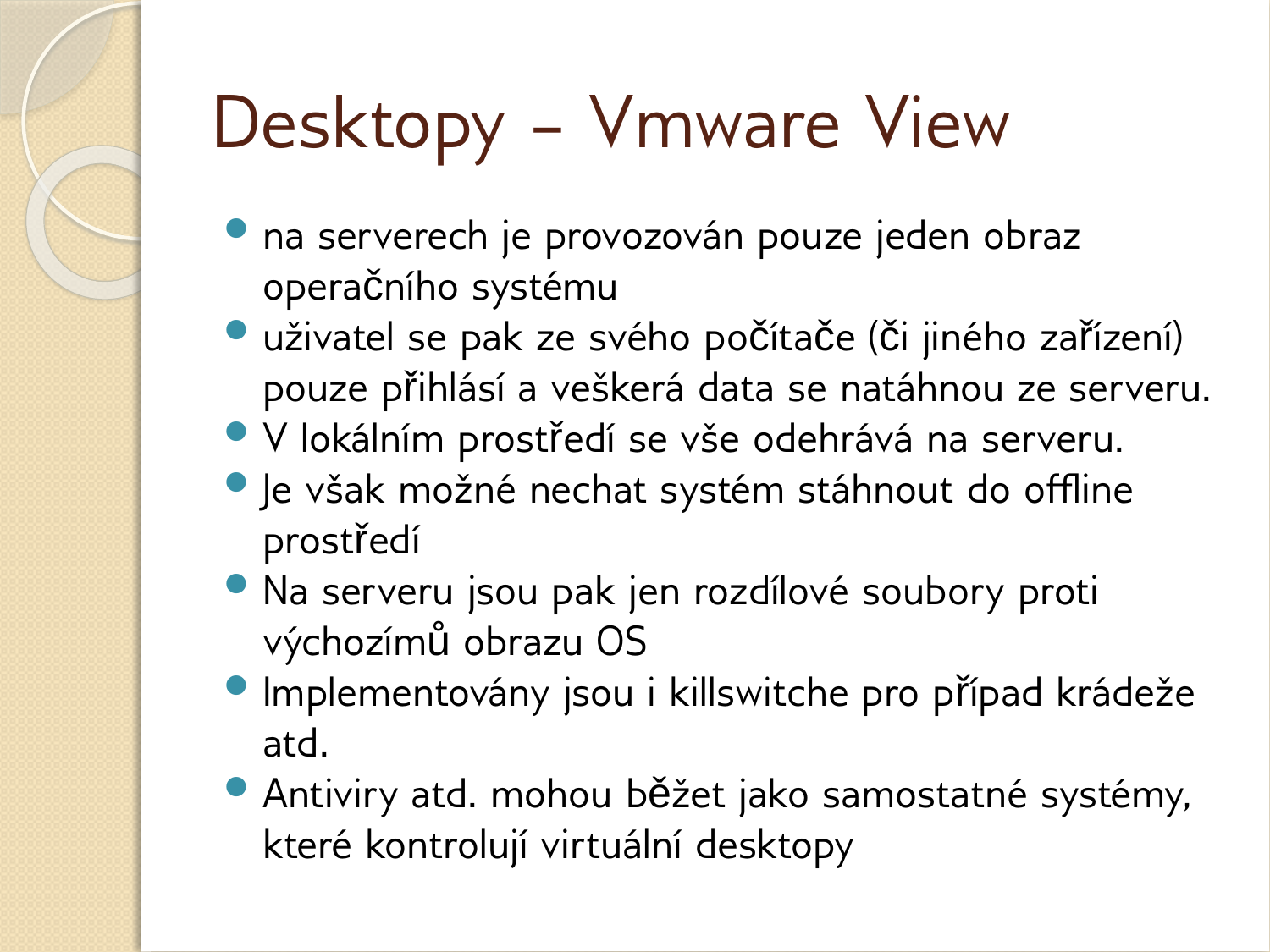

Desktopy – Vmware View
na serverech je provozován pouze jeden obraz operačního systému
uživatel se pak ze svého počítače (či jiného zařízení) pouze přihlásí a veškerá data se natáhnou ze serveru.
V lokálním prostředí se vše odehrává na serveru.
Je však možné nechat systém stáhnout do offline prostředí
Na serveru jsou pak jen rozdílové soubory proti výchozímů obrazu OS
Implementovány jsou i killswitche pro případ krádeže atd.
Antiviry atd. mohou běžet jako samostatné systémy, které kontrolují virtuální desktopy